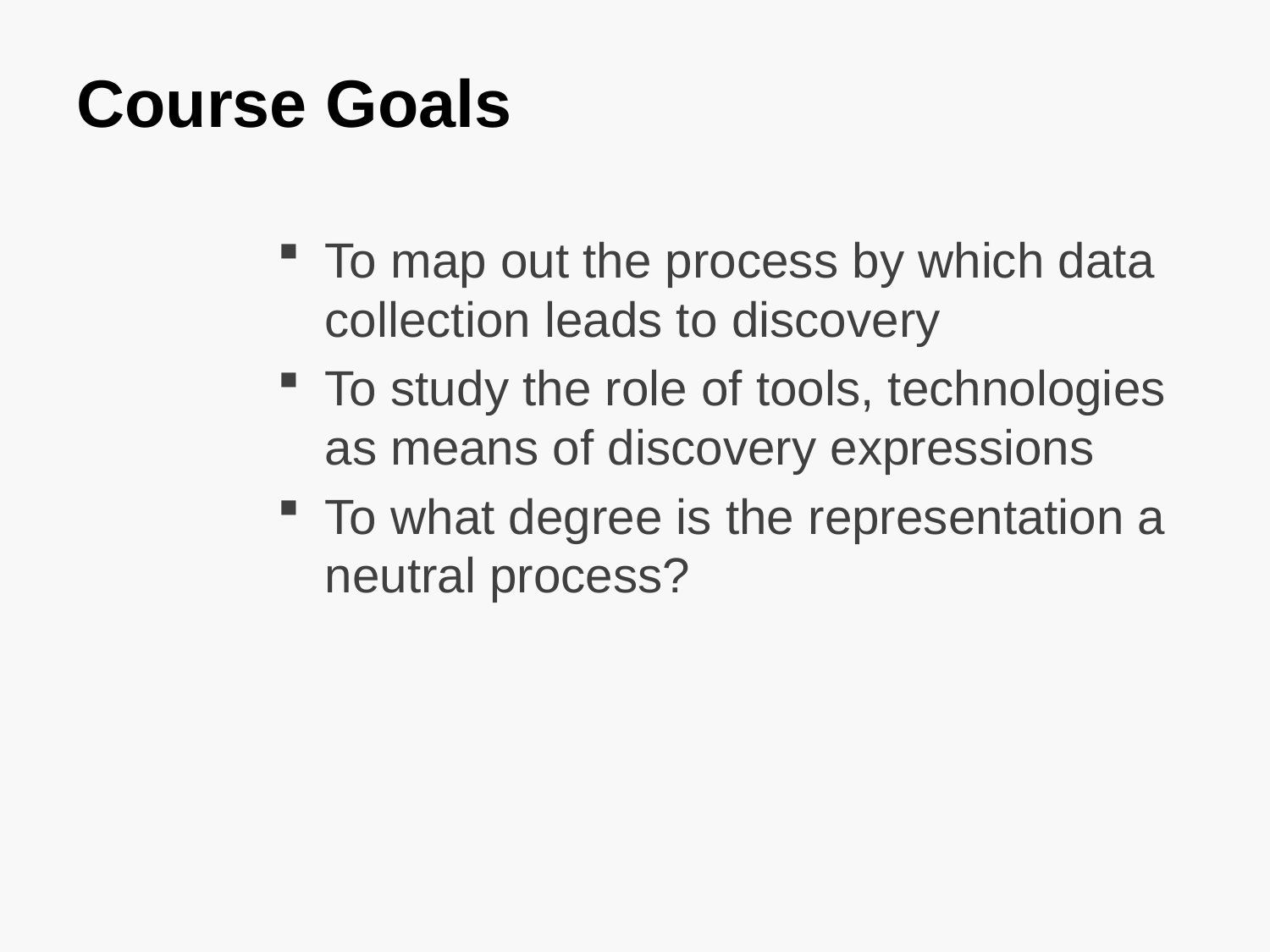

# Course Goals
To map out the process by which data collection leads to discovery
To study the role of tools, technologies as means of discovery expressions
To what degree is the representation a neutral process?